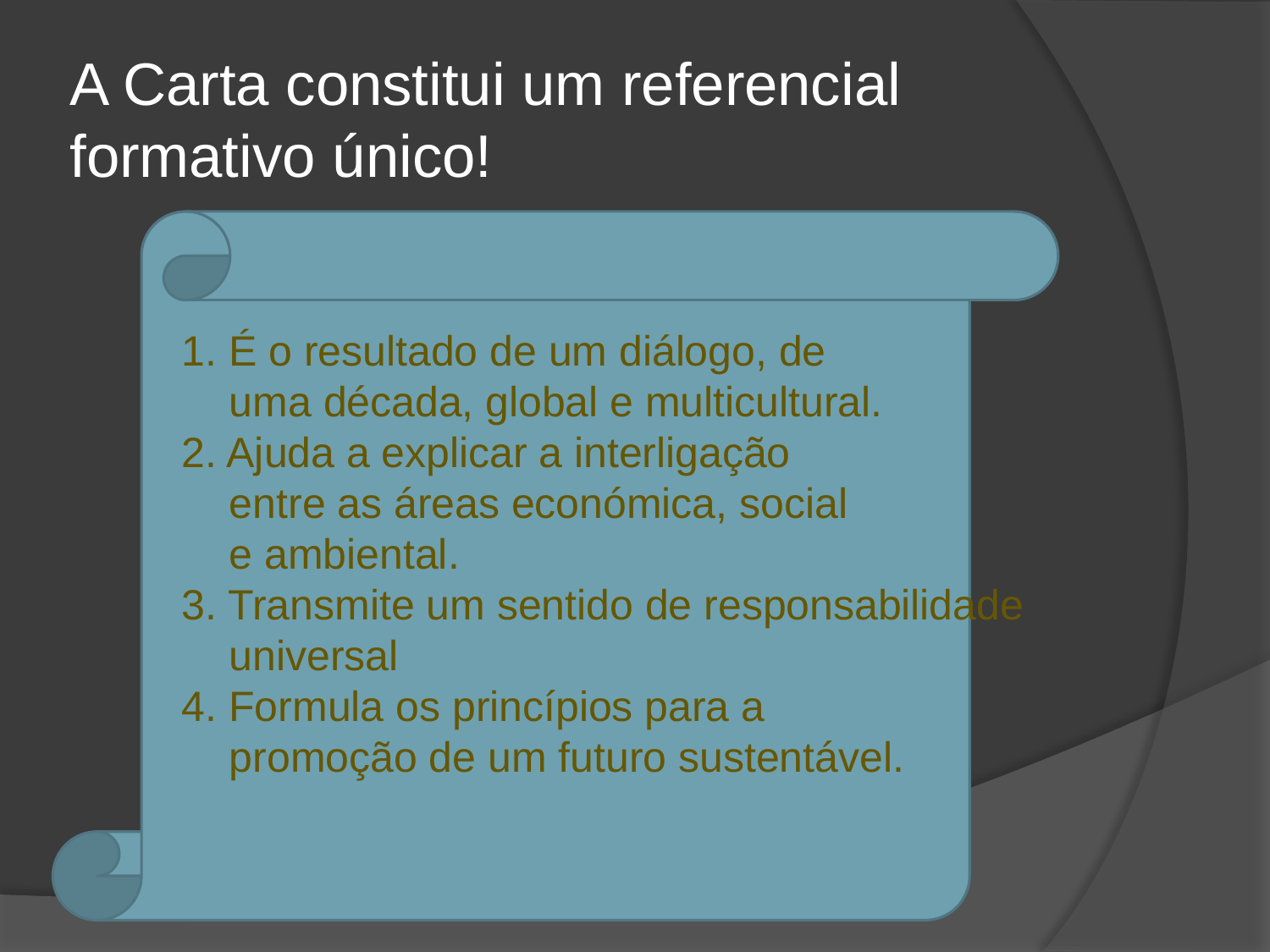

# A Carta constitui um referencial formativo único!

1. É o resultado de um diálogo, de
    uma década, global e multicultural.
2. Ajuda a explicar a interligação
    entre as áreas económica, social
    e ambiental.
3. Transmite um sentido de responsabilidade
    universal
4. Formula os princípios para a
    promoção de um futuro sustentável.